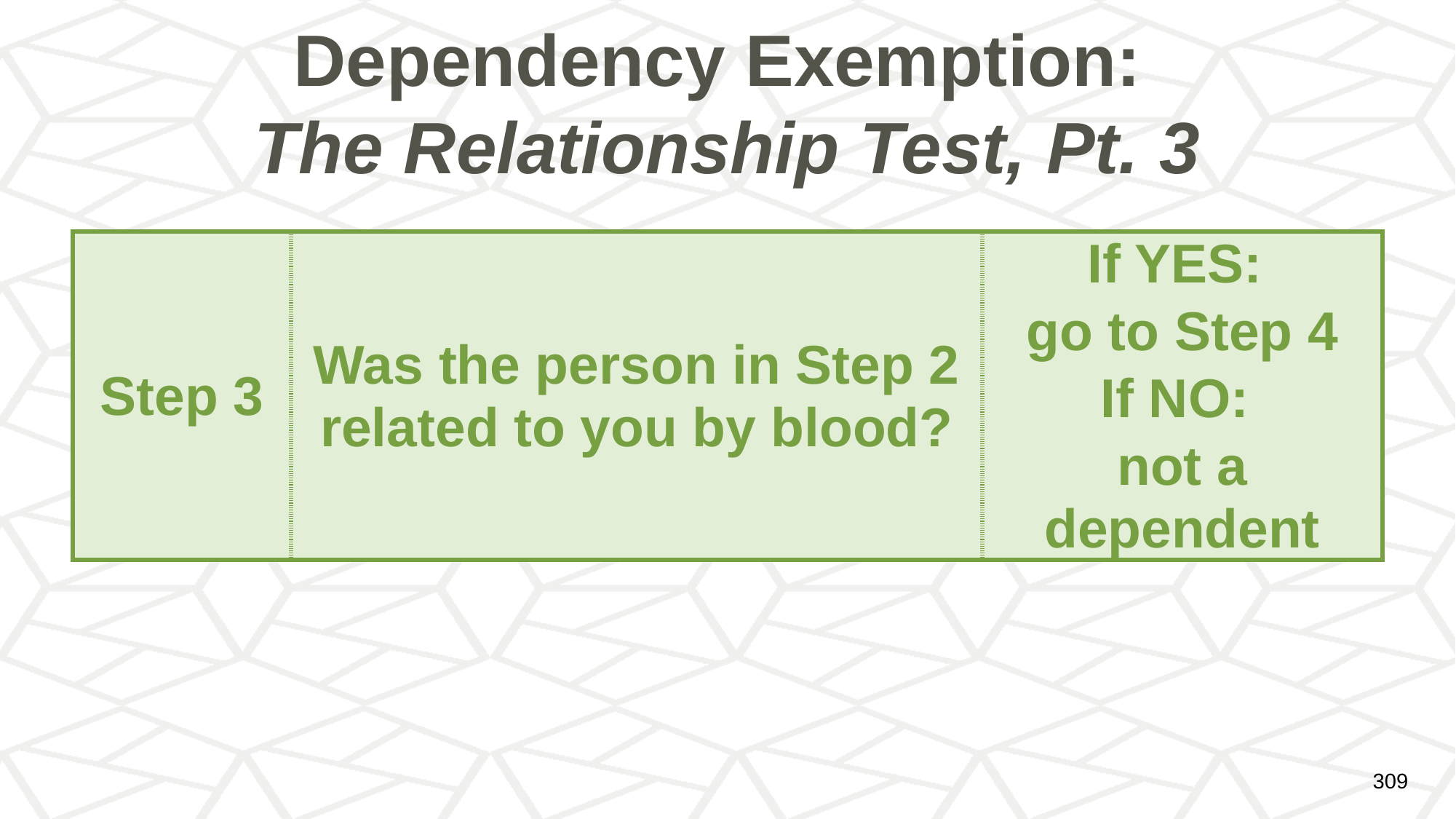

# Dependency Exemption: The Relationship Test, Pt. 3
| Step 3 | Was the person in Step 2 related to you by blood? | If YES: go to Step 4 If NO: not a dependent |
| --- | --- | --- |
309